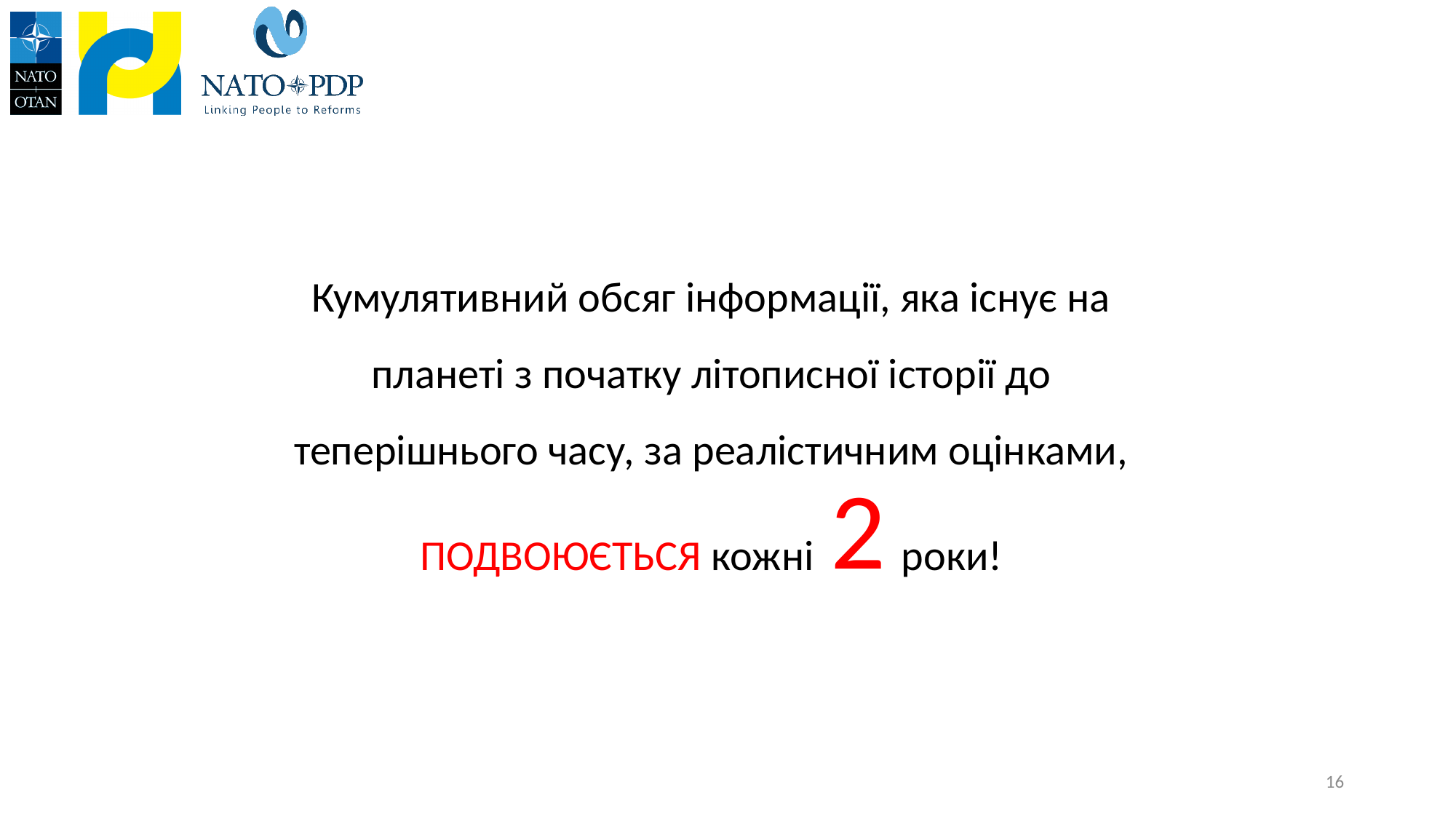

Кумулятивний обсяг інформації, яка існує на планеті з початку літописної історії до теперішнього часу, за реалістичним оцінками, ПОДВОЮЄТЬСЯ кожні       роки!
2
16